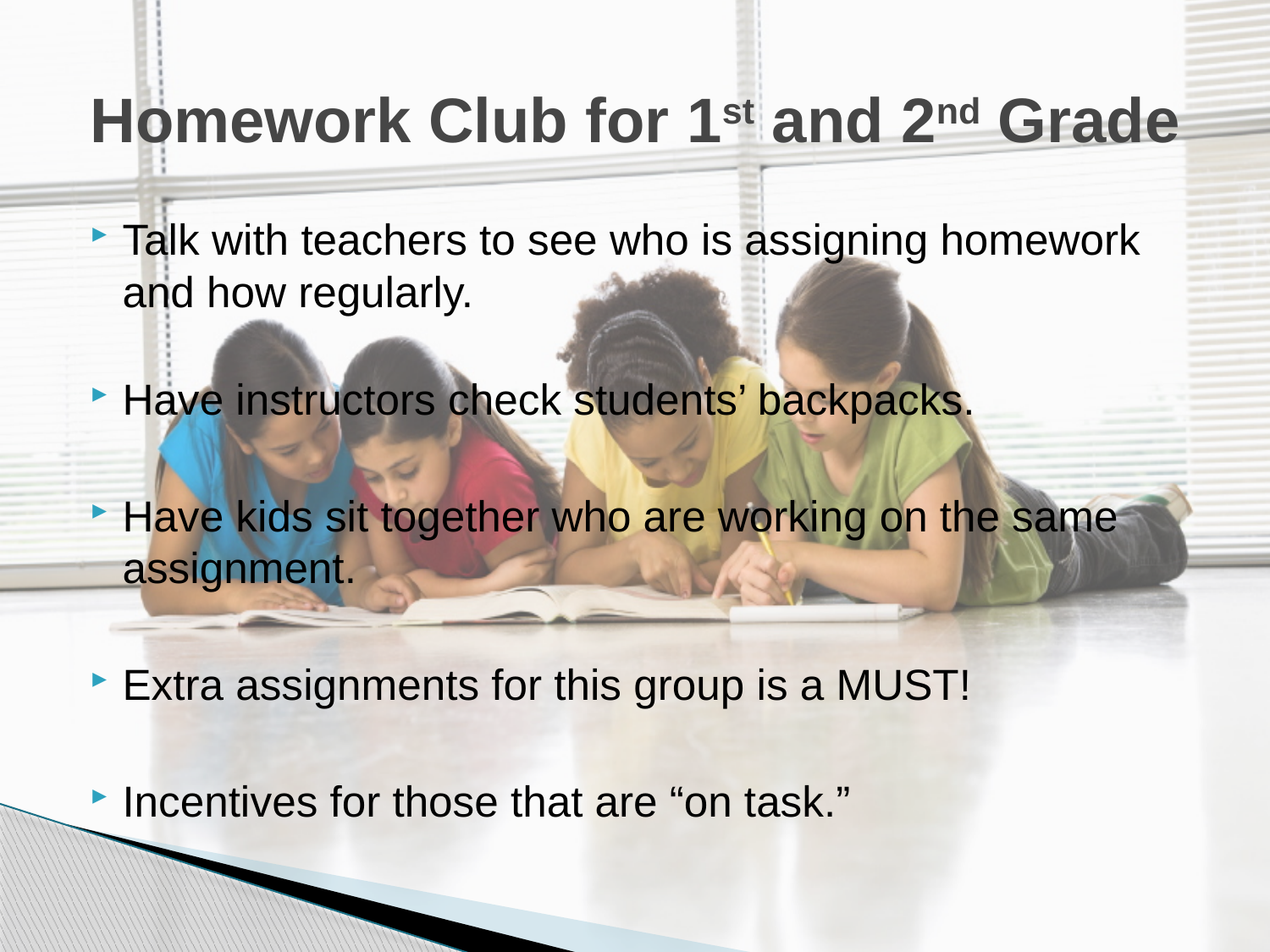

# Homework Club for 1st and 2nd Grade
Talk with teachers to see who is assigning homework and how regularly.

Have instructors check students’ backpacks.

Have kids sit together who are working on the same assignment.

Extra assignments for this group is a MUST!

Incentives for those that are “on task.”